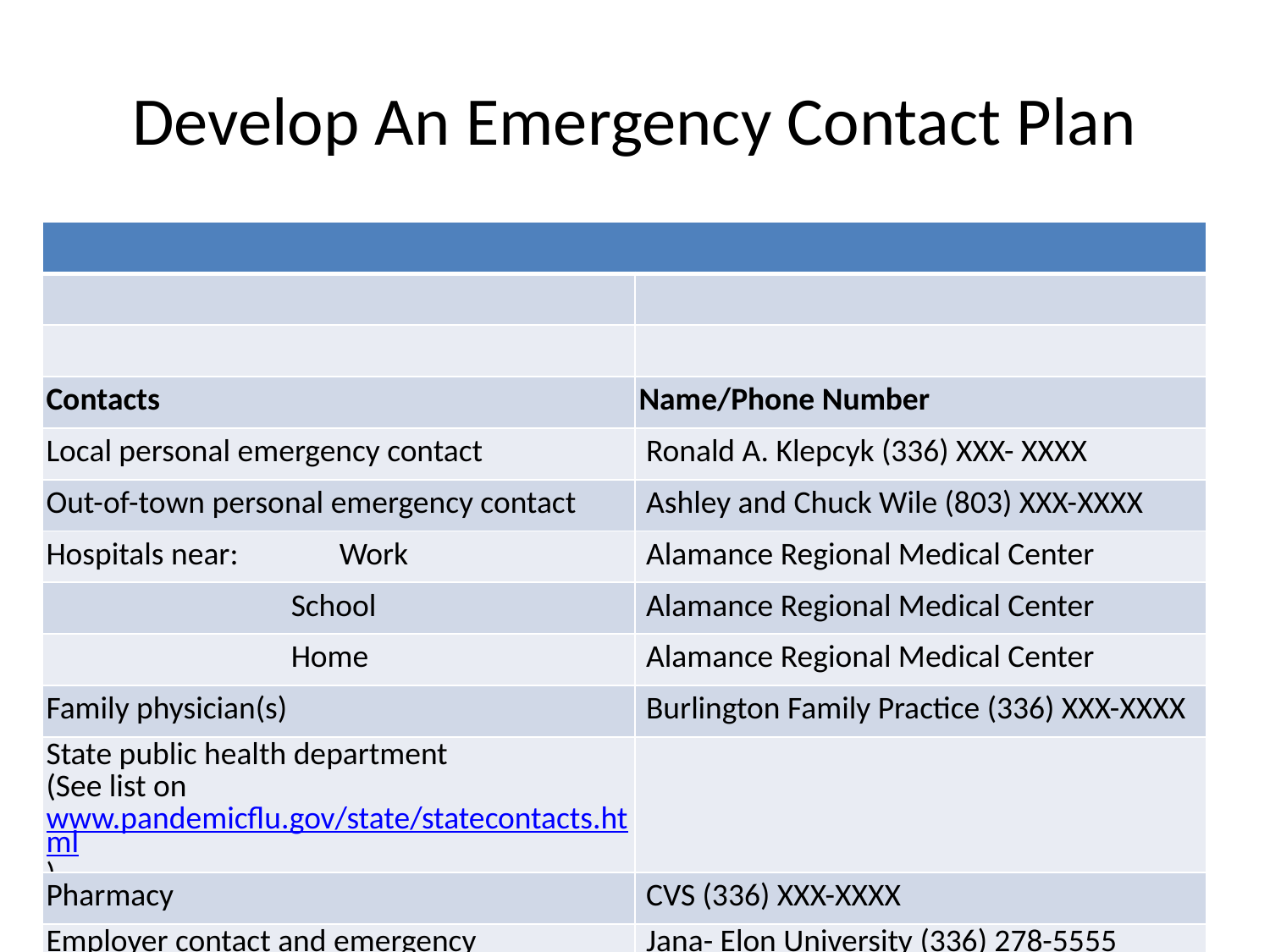

# Develop An Emergency Contact Plan
|  |  |
| --- | --- |
|  |  |
|  |  |
| Contacts | Name/Phone Number |
| Local personal emergency contact | Ronald A. Klepcyk (336) XXX- XXXX |
| Out-of-town personal emergency contact | Ashley and Chuck Wile (803) XXX-XXXX |
| Hospitals near:              Work | Alamance Regional Medical Center |
| School | Alamance Regional Medical Center |
| Home | Alamance Regional Medical Center |
| Family physician(s) | Burlington Family Practice (336) XXX-XXXX |
| State public health department (See list on www.pandemicflu.gov/state/statecontacts.html) |  |
| Pharmacy | CVS (336) XXX-XXXX |
| Employer contact and emergency information | Jana- Elon University (336) 278-5555 John- The Army Store (336) xxx-xxxx |
| School contact and emergency information |  |
| Religious/spiritual organization | Dormition of the Theotokus Greek Orthodox Church (336) xxx-xxxx |